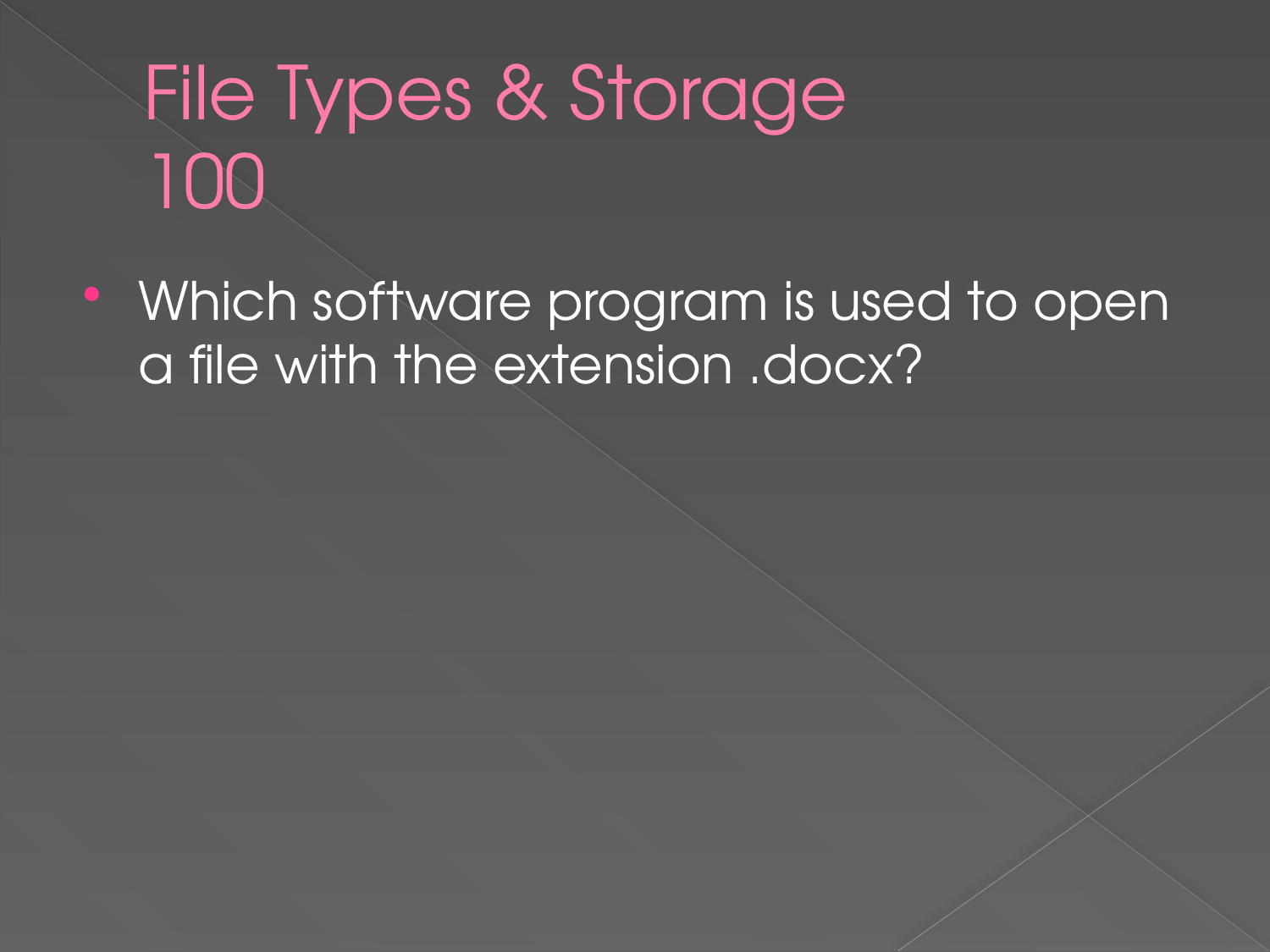

# File Types & Storage 100
Which software program is used to open a file with the extension .docx?